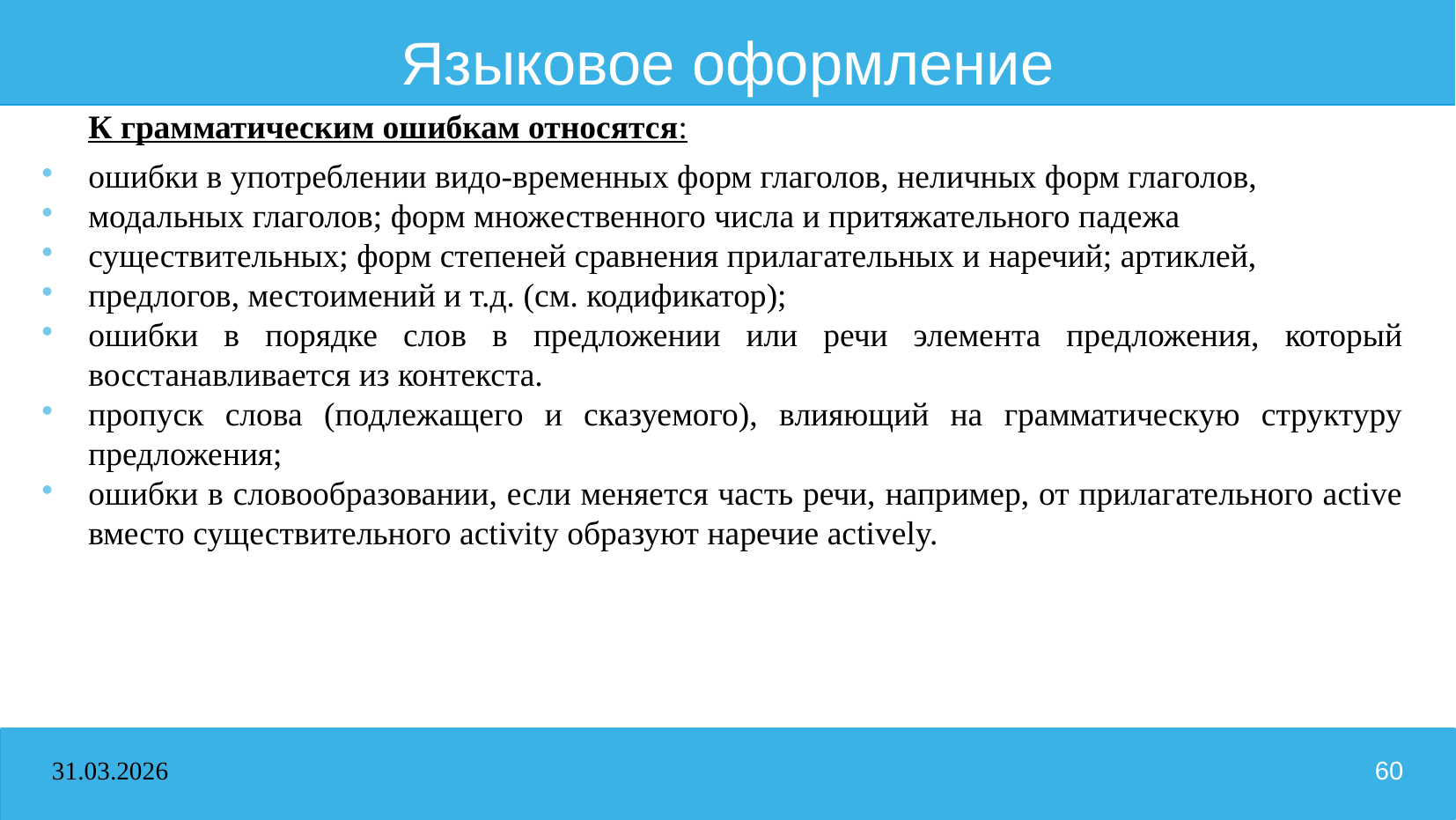

# Языковое оформление
К грамматическим ошибкам относятся:
ошибки в употреблении видо-временных форм глаголов, неличных форм глаголов,
модальных глаголов; форм множественного числа и притяжательного падежа
существительных; форм степеней сравнения прилагательных и наречий; артиклей,
предлогов, местоимений и т.д. (см. кодификатор);
ошибки в порядке слов в предложении или речи элемента предложения, который восстанавливается из контекста.
пропуск слова (подлежащего и сказуемого), влияющий на грамматическую структуру предложения;
ошибки в словообразовании, если меняется часть речи, например, от прилагательного active вместо существительного activity образуют наречие actively.
31.03.2026
60